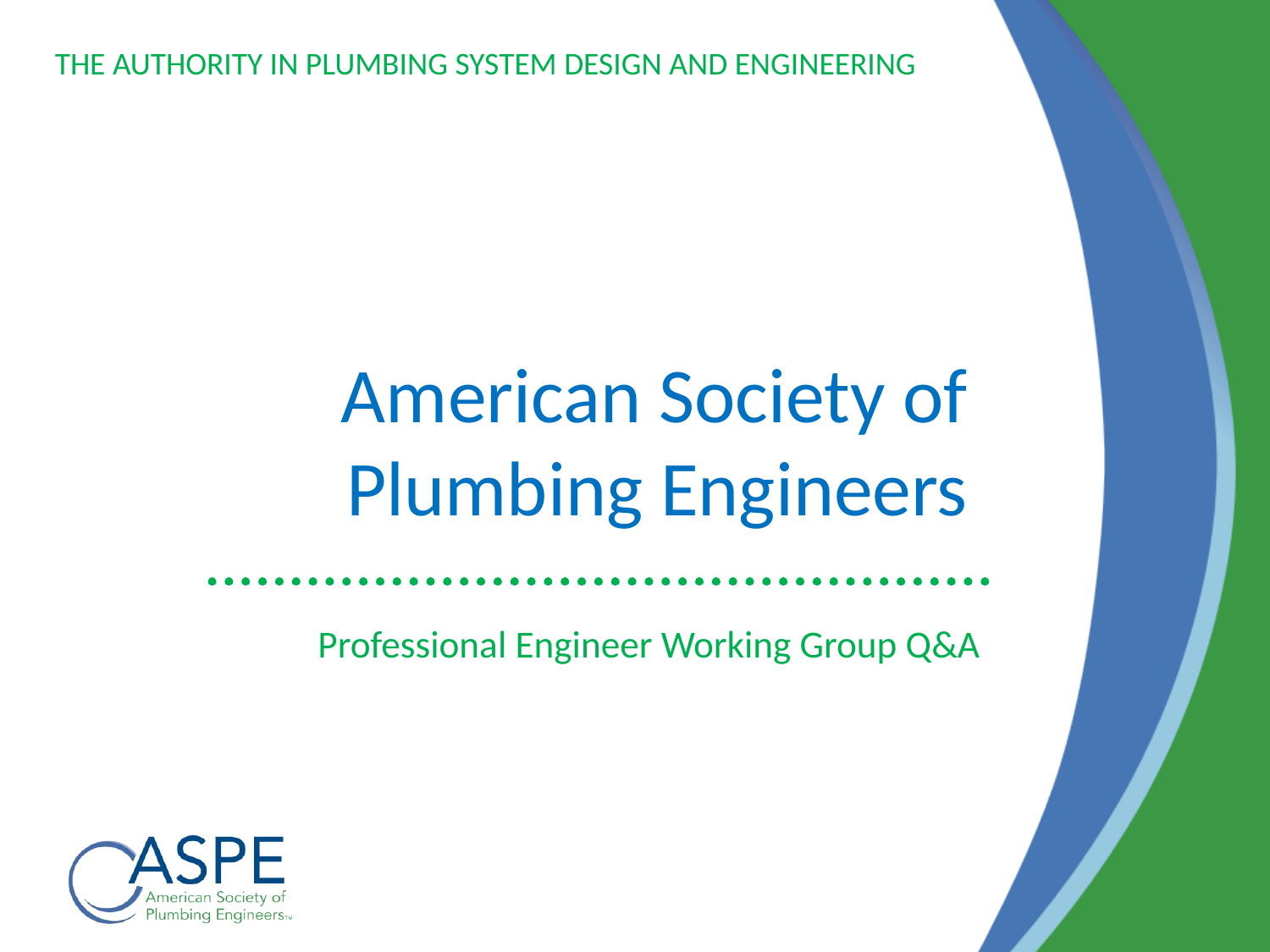

# American Society of Plumbing Engineers
Professional Engineer Working Group Q&A